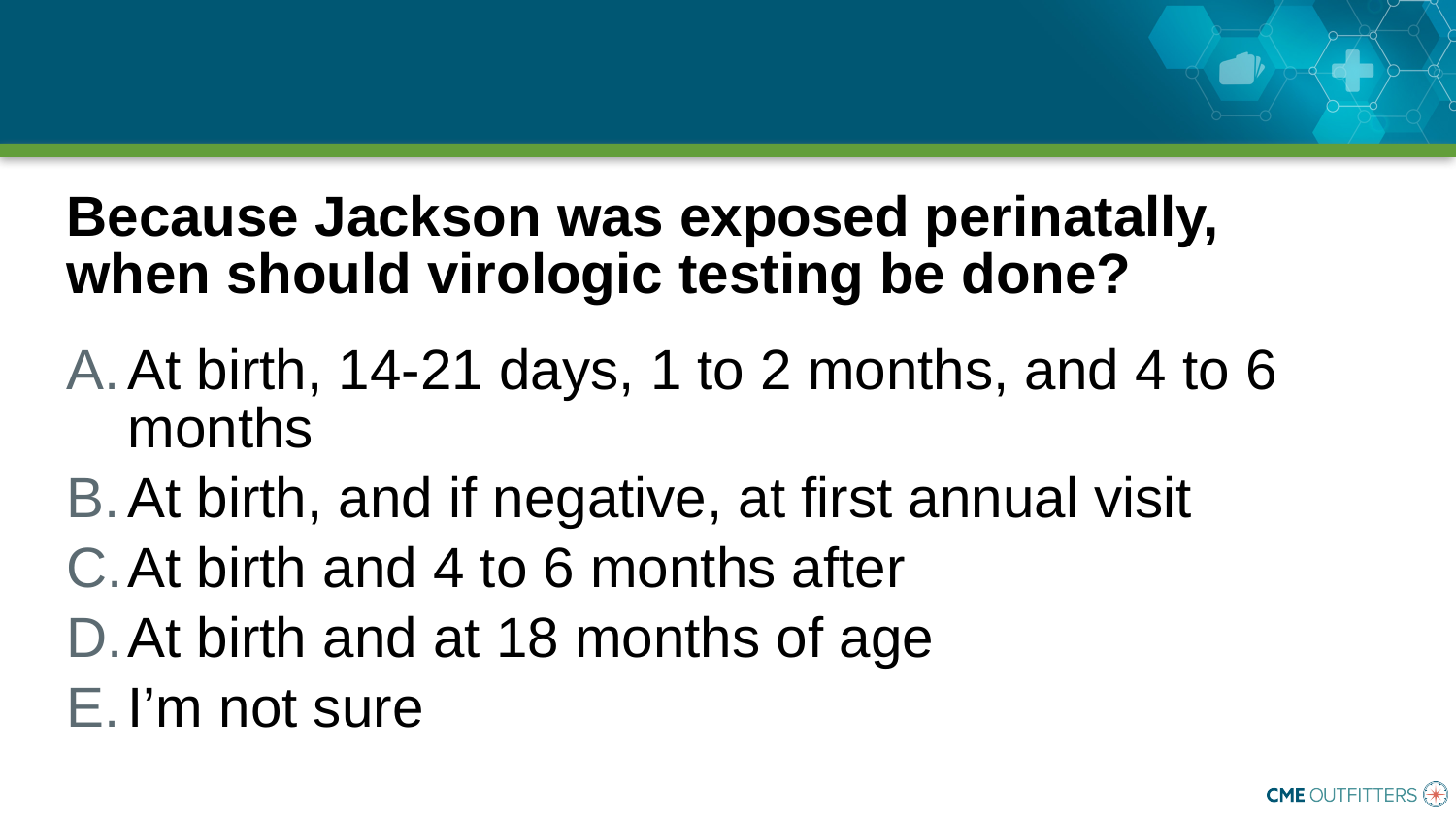

#
Because Jackson was exposed perinatally, when should virologic testing be done?
At birth, 14-21 days, 1 to 2 months, and 4 to 6 months
At birth, and if negative, at first annual visit
At birth and 4 to 6 months after
At birth and at 18 months of age
I’m not sure